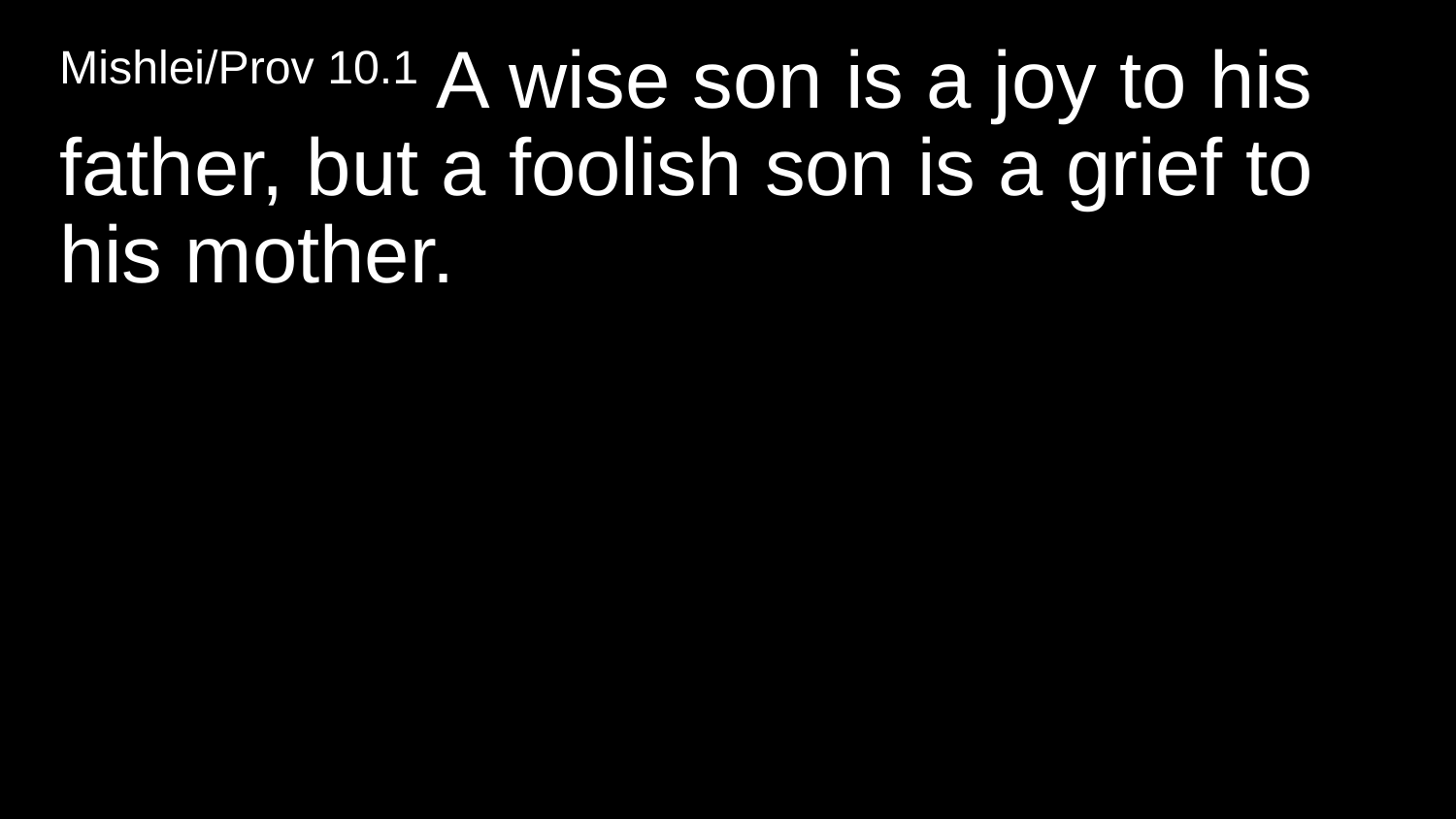

Mishlei/Prov 10.1 A wise son is a joy to his father, but a foolish son is a grief to his mother.